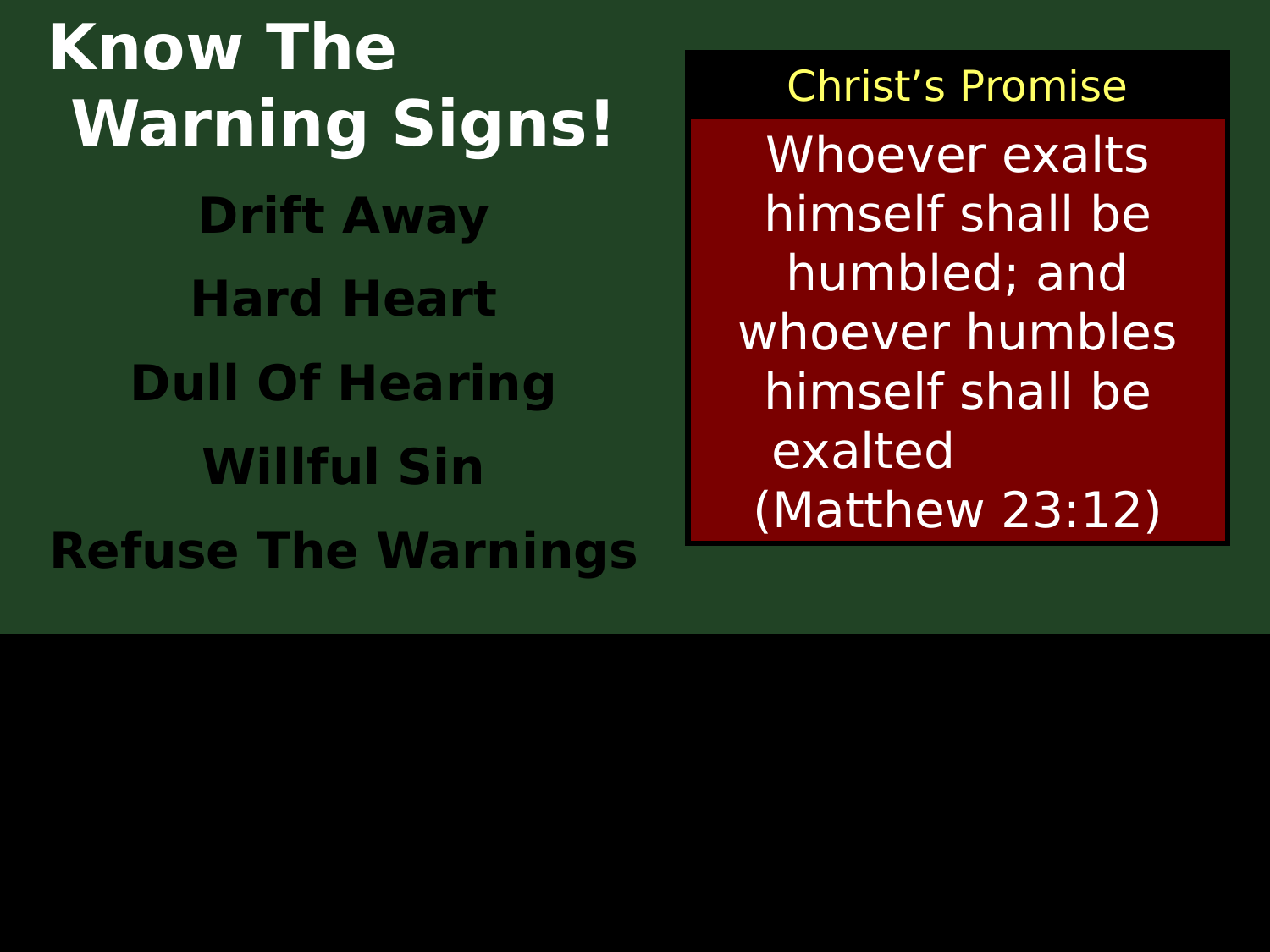

Know The            Warning Signs!
Drift Away
Hard Heart
Dull Of Hearing
Willful Sin
Refuse The Warnings
Christ’s Promise
Whoever exalts himself shall be humbled; and whoever humbles himself shall be exalted             (Matthew 23:12)